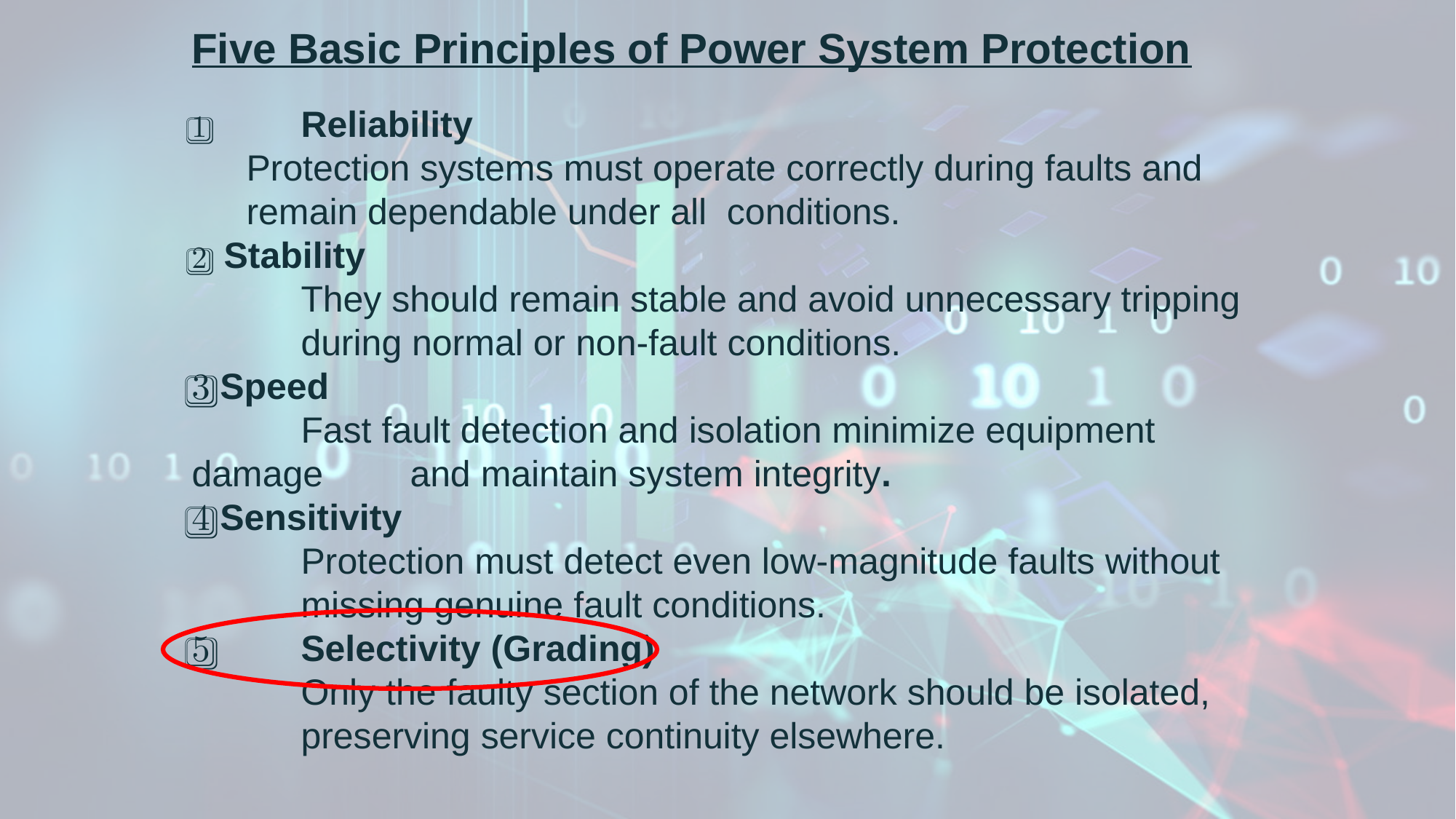

Five Basic Principles of Power System Protection

1️⃣	Reliability
Protection systems must operate correctly during faults and remain dependable under all  conditions.
2️⃣  Stability
	They should remain stable and avoid unnecessary tripping 	during normal or non-fault conditions.
3️⃣ Speed
	Fast fault detection and isolation minimize equipment damage 	and maintain system integrity.
4️⃣ Sensitivity
	Protection must detect even low-magnitude faults without 	missing genuine fault conditions.
5️⃣	Selectivity (Grading)
	Only the faulty section of the network should be isolated, 	preserving service continuity elsewhere.